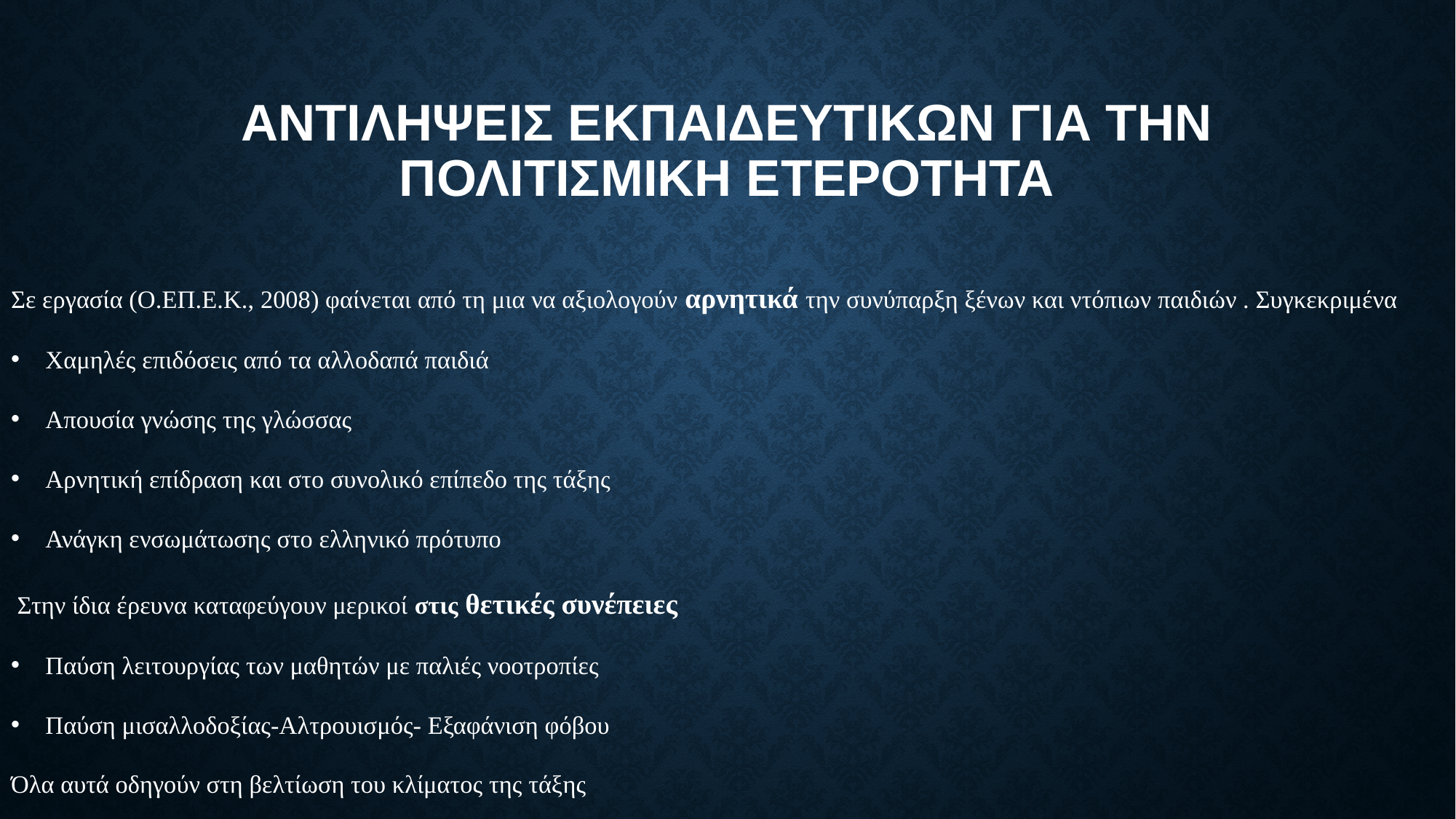

# Αντιληψεις εκπαιδευτικων για την πολιτισμικη ετεροτητα
Σε εργασία (Ο.ΕΠ.Ε.Κ., 2008) φαίνεται από τη μια να αξιολογούν αρνητικά την συνύπαρξη ξένων και ντόπιων παιδιών . Συγκεκριμένα
 Χαμηλές επιδόσεις από τα αλλοδαπά παιδιά
 Απουσία γνώσης της γλώσσας
 Αρνητική επίδραση και στο συνολικό επίπεδο της τάξης
 Ανάγκη ενσωμάτωσης στο ελληνικό πρότυπο
 Στην ίδια έρευνα καταφεύγουν μερικοί στις θετικές συνέπειες
 Παύση λειτουργίας των μαθητών με παλιές νοοτροπίες
 Παύση μισαλλοδοξίας-Αλτρουισμός- Εξαφάνιση φόβου
Όλα αυτά οδηγούν στη βελτίωση του κλίματος της τάξης